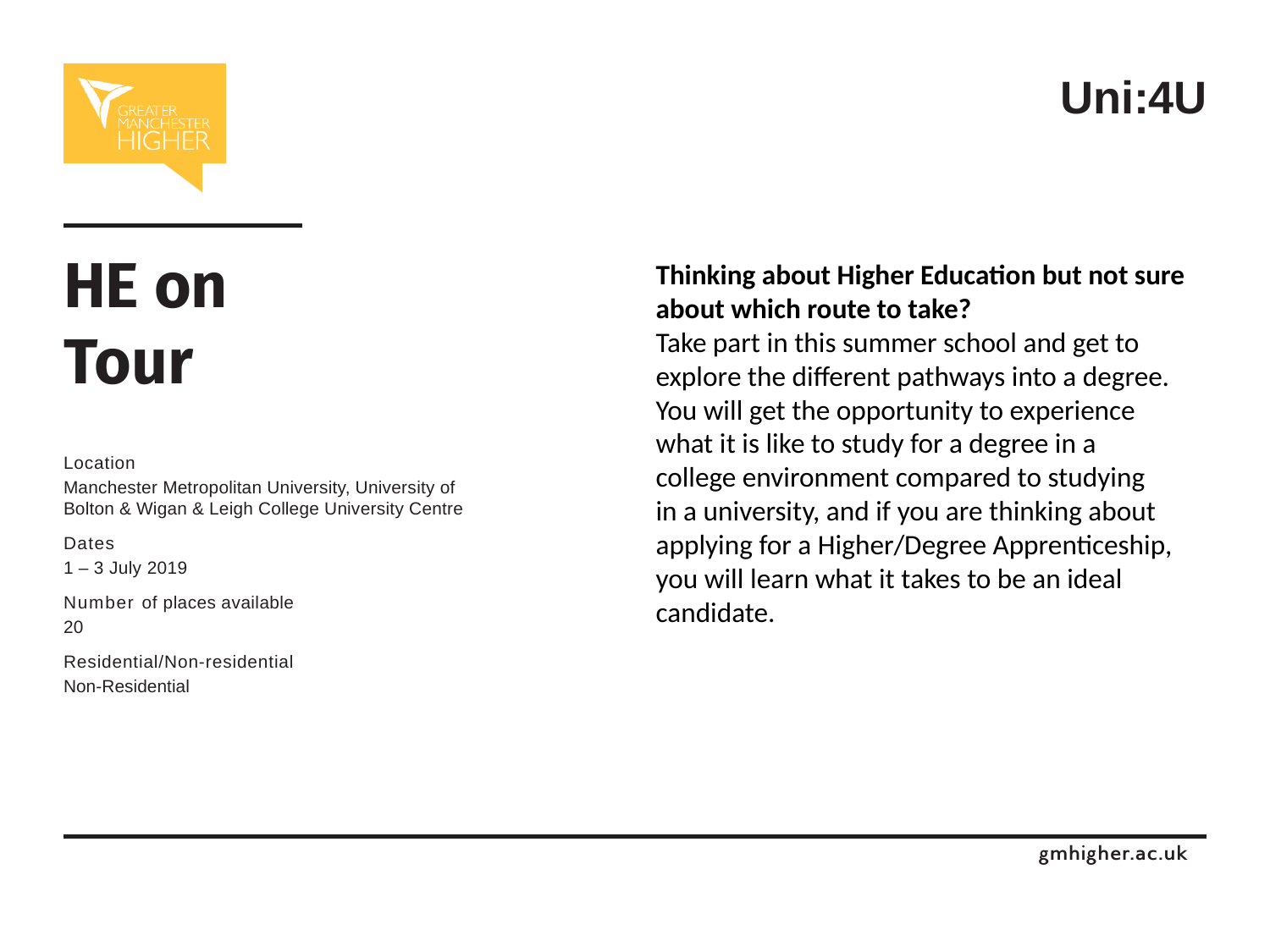

# Uni:4U

HE on
Tour
Location
Manchester Metropolitan University, University of Bolton & Wigan & Leigh College University Centre
Dates
1 – 3 July 2019
Number of places available
20
Residential/Non-residential
Non-Residential
Thinking about Higher Education but not sure
about which route to take?
Take part in this summer school and get to
explore the different pathways into a degree.
You will get the opportunity to experience
what it is like to study for a degree in a
college environment compared to studying
in a university, and if you are thinking about
applying for a Higher/Degree Apprenticeship,
you will learn what it takes to be an ideal
candidate.

gmhigher.ac.uk